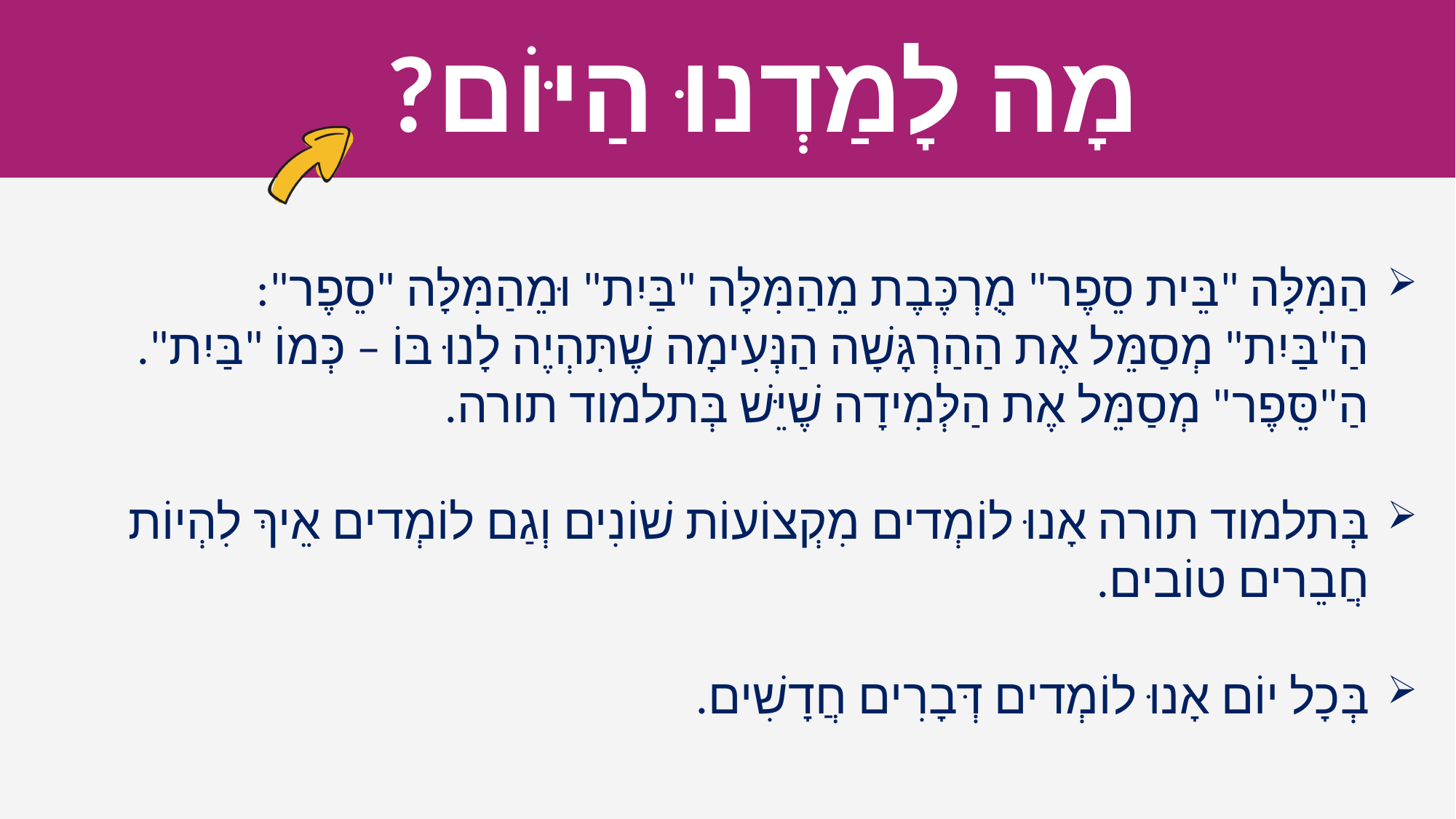

הַמִּלָּה "בֵּית סֵפֶר" מֻרְכֶּבֶת מֵהַמִּלָּה "בַּיִת" וּמֵהַמִּלָּה "סֵפֶר":
הַ"בַּיִת" מְסַמֵּל אֶת הַהַרְגָּשָׁה הַנְּעִימָה שֶׁתִּהְיֶה לָנוּ בּוֹ – כְּמוֹ "בַּיִת".
הַ"סֵּפֶר" מְסַמֵּל אֶת הַלְּמִידָה שֶׁיֵּשׁ בְּתלמוד תורה.

בְּתלמוד תורה אָנוּ לוֹמְדים מִקְצוֹעוֹת שׁוֹנִים וְגַם לוֹמְדים אֵיךְ לִהְיוֹת חֲבֵרים טוֹבים.

בְּכָל יוֹם אָנוּ לוֹמְדים דְּבָרִים חֲדָשִׁים.